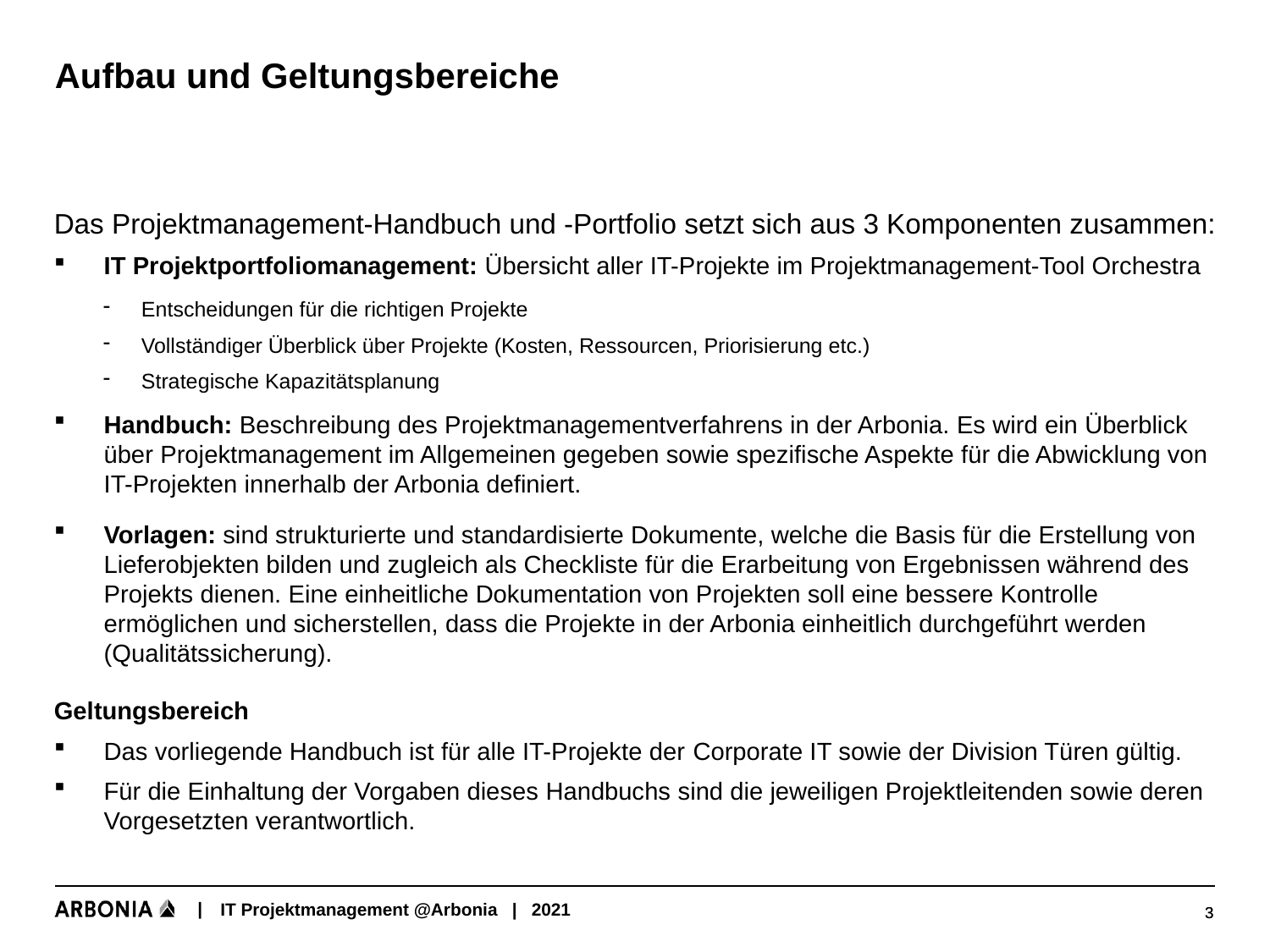

# Aufbau und Geltungsbereiche
Das Projektmanagement-Handbuch und -Portfolio setzt sich aus 3 Komponenten zusammen:
IT Projektportfoliomanagement: Übersicht aller IT-Projekte im Projektmanagement-Tool Orchestra
Entscheidungen für die richtigen Projekte
Vollständiger Überblick über Projekte (Kosten, Ressourcen, Priorisierung etc.)
Strategische Kapazitätsplanung
Handbuch: Beschreibung des Projektmanagementverfahrens in der Arbonia. Es wird ein Überblick über Projektmanagement im Allgemeinen gegeben sowie spezifische Aspekte für die Abwicklung von IT-Projekten innerhalb der Arbonia definiert.
Vorlagen: sind strukturierte und standardisierte Dokumente, welche die Basis für die Erstellung von Lieferobjekten bilden und zugleich als Checkliste für die Erarbeitung von Ergebnissen während des Projekts dienen. Eine einheitliche Dokumentation von Projekten soll eine bessere Kontrolle ermöglichen und sicherstellen, dass die Projekte in der Arbonia einheitlich durchgeführt werden (Qualitätssicherung).
Geltungsbereich
Das vorliegende Handbuch ist für alle IT-Projekte der Corporate IT sowie der Division Türen gültig.
Für die Einhaltung der Vorgaben dieses Handbuchs sind die jeweiligen Projektleitenden sowie deren Vorgesetzten verantwortlich.